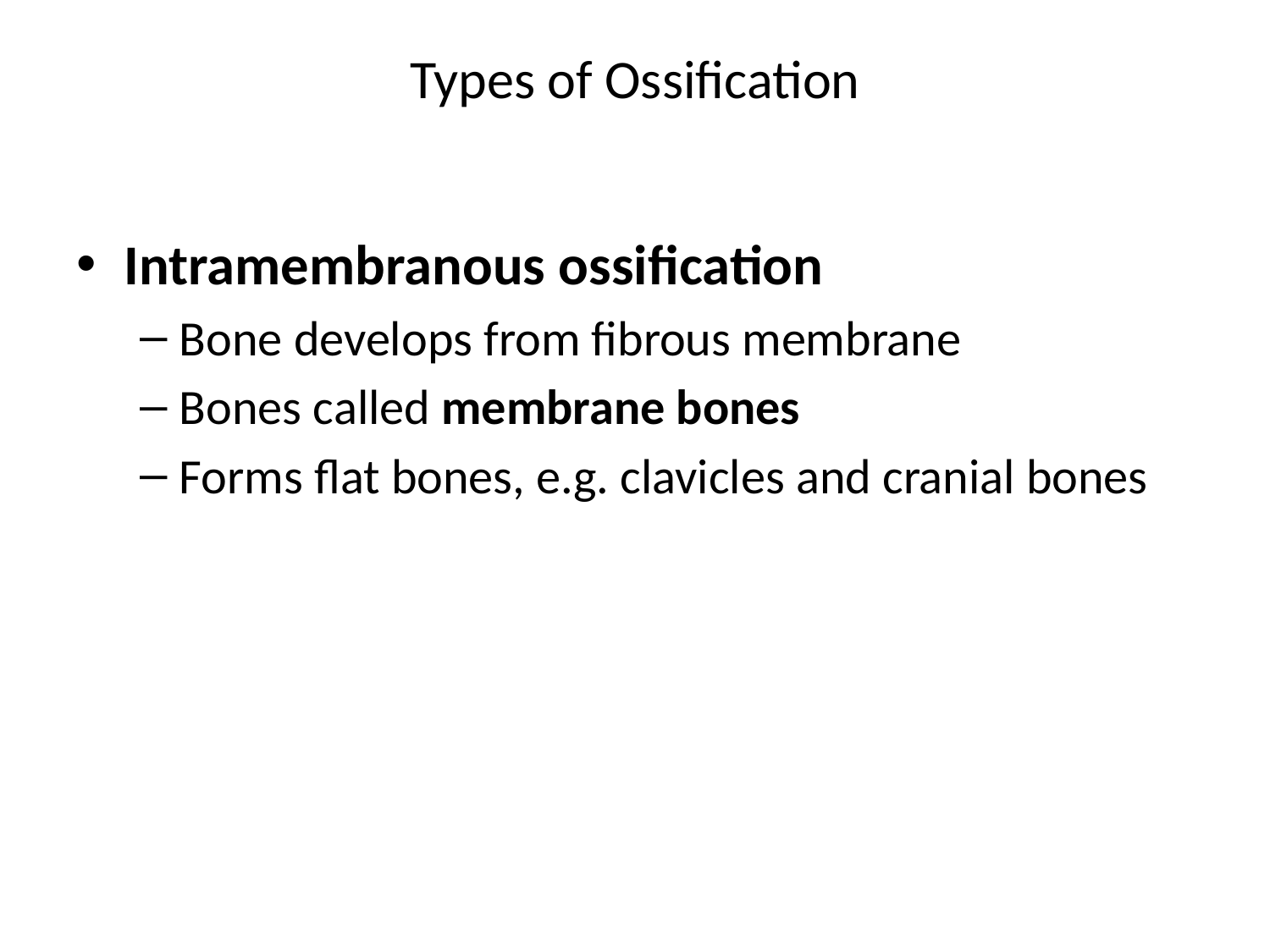

# Types of Ossification
Intramembranous ossification
Bone develops from fibrous membrane
Bones called membrane bones
Forms flat bones, e.g. clavicles and cranial bones